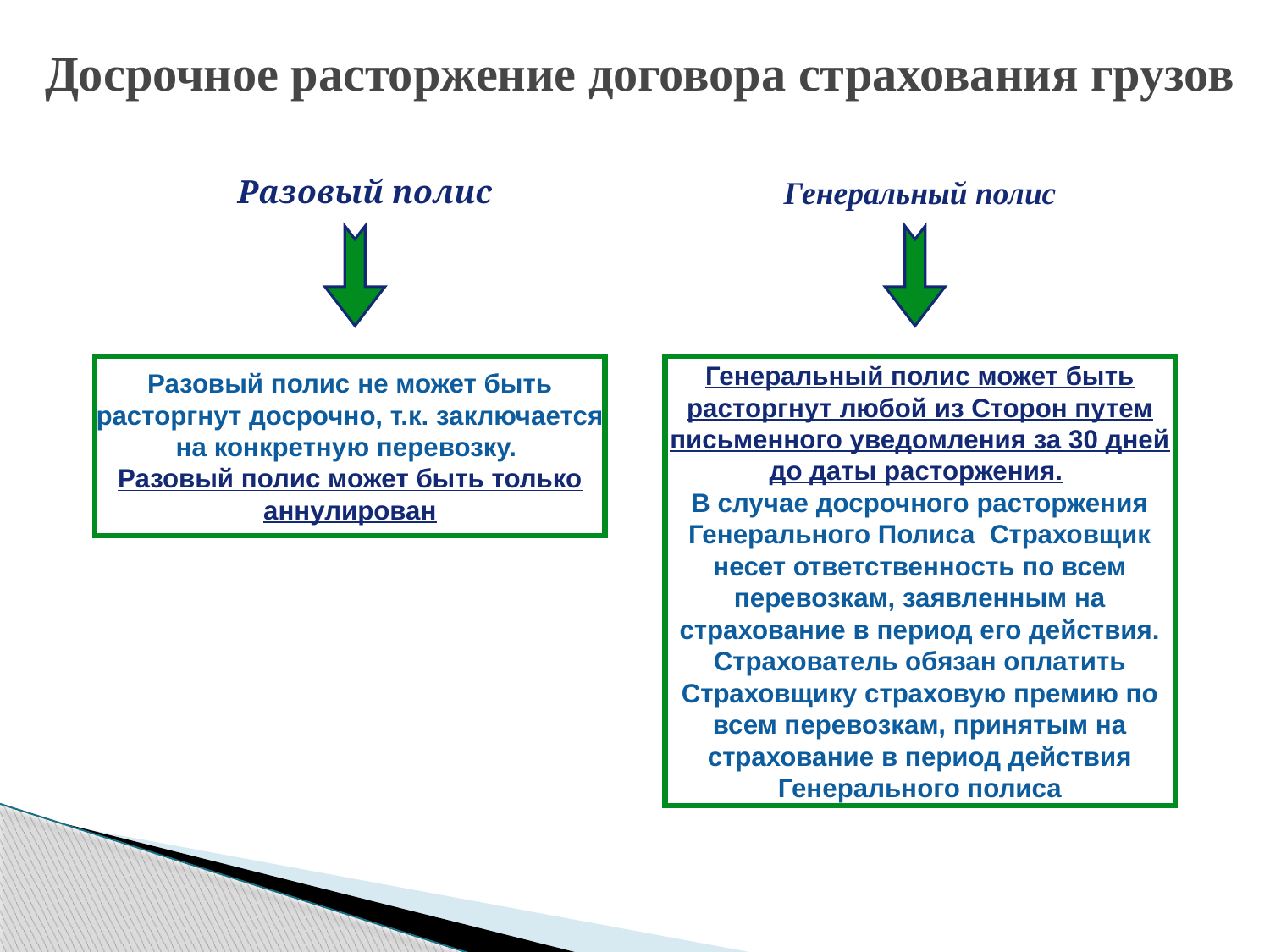

Досрочное расторжение договора страхования грузов
Разовый полис
Генеральный полис

Разовый полис не может быть расторгнут досрочно, т.к. заключается на конкретную перевозку.
Разовый полис может быть только аннулирован
Генеральный полис может быть расторгнут любой из Сторон путем письменного уведомления за 30 дней до даты расторжения.
В случае досрочного расторжения Генерального Полиса  Страховщик несет ответственность по всем перевозкам, заявленным на страхование в период его действия. Страхователь обязан оплатить Страховщику страховую премию по всем перевозкам, принятым на страхование в период действия Генерального полиса